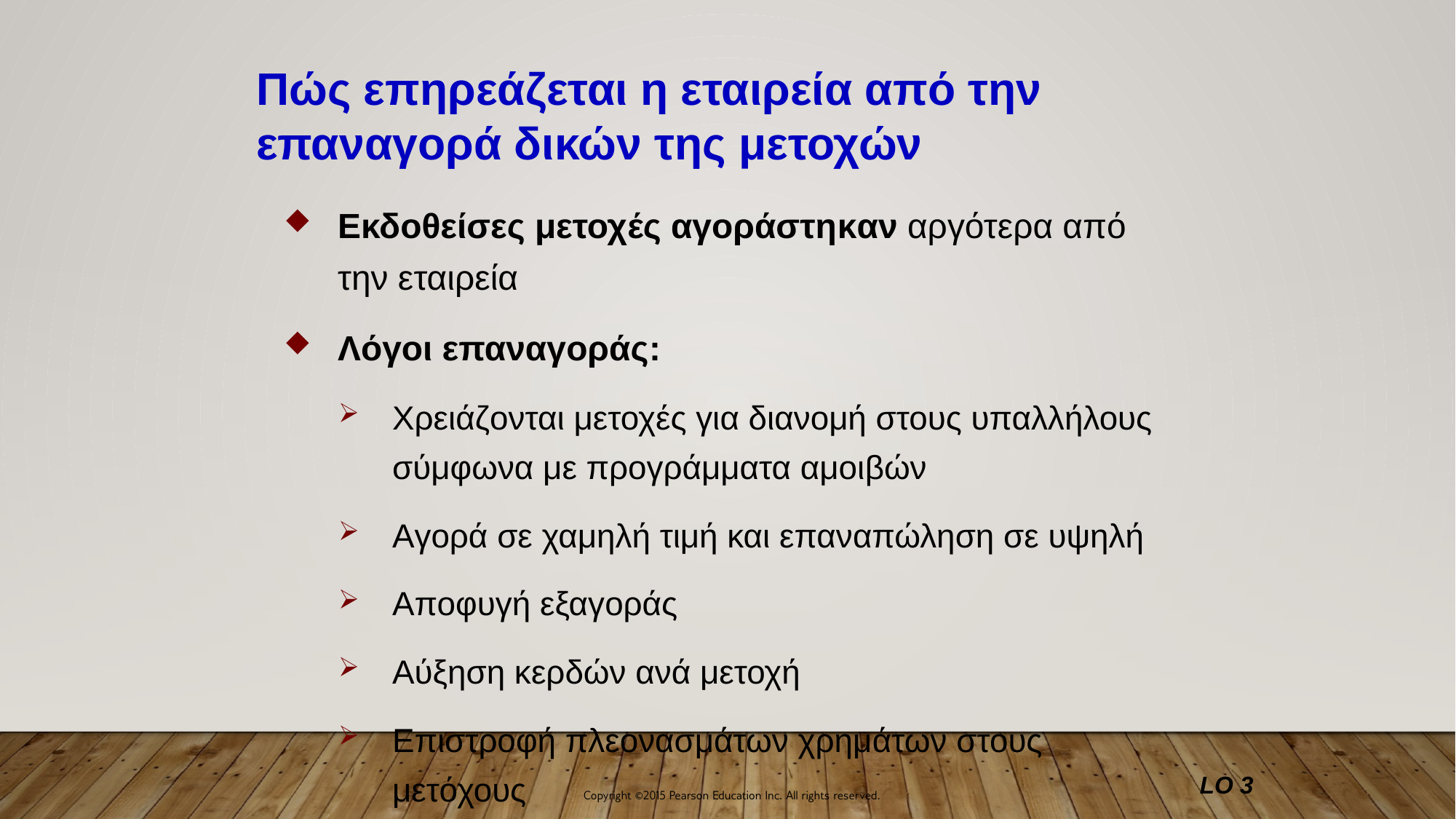

Πώς επηρεάζεται η εταιρεία από την επαναγορά δικών της μετοχών
Εκδοθείσες μετοχές αγοράστηκαν αργότερα από την εταιρεία
Λόγοι επαναγοράς:
Χρειάζονται μετοχές για διανομή στους υπαλλήλους σύμφωνα με προγράμματα αμοιβών
Αγορά σε χαμηλή τιμή και επαναπώληση σε υψηλή
Αποφυγή εξαγοράς
Αύξηση κερδών ανά μετοχή
Επιστροφή πλεονασμάτων χρημάτων στους μετόχους
LO 3
Copyright ©2015 Pearson Education Inc. All rights reserved.